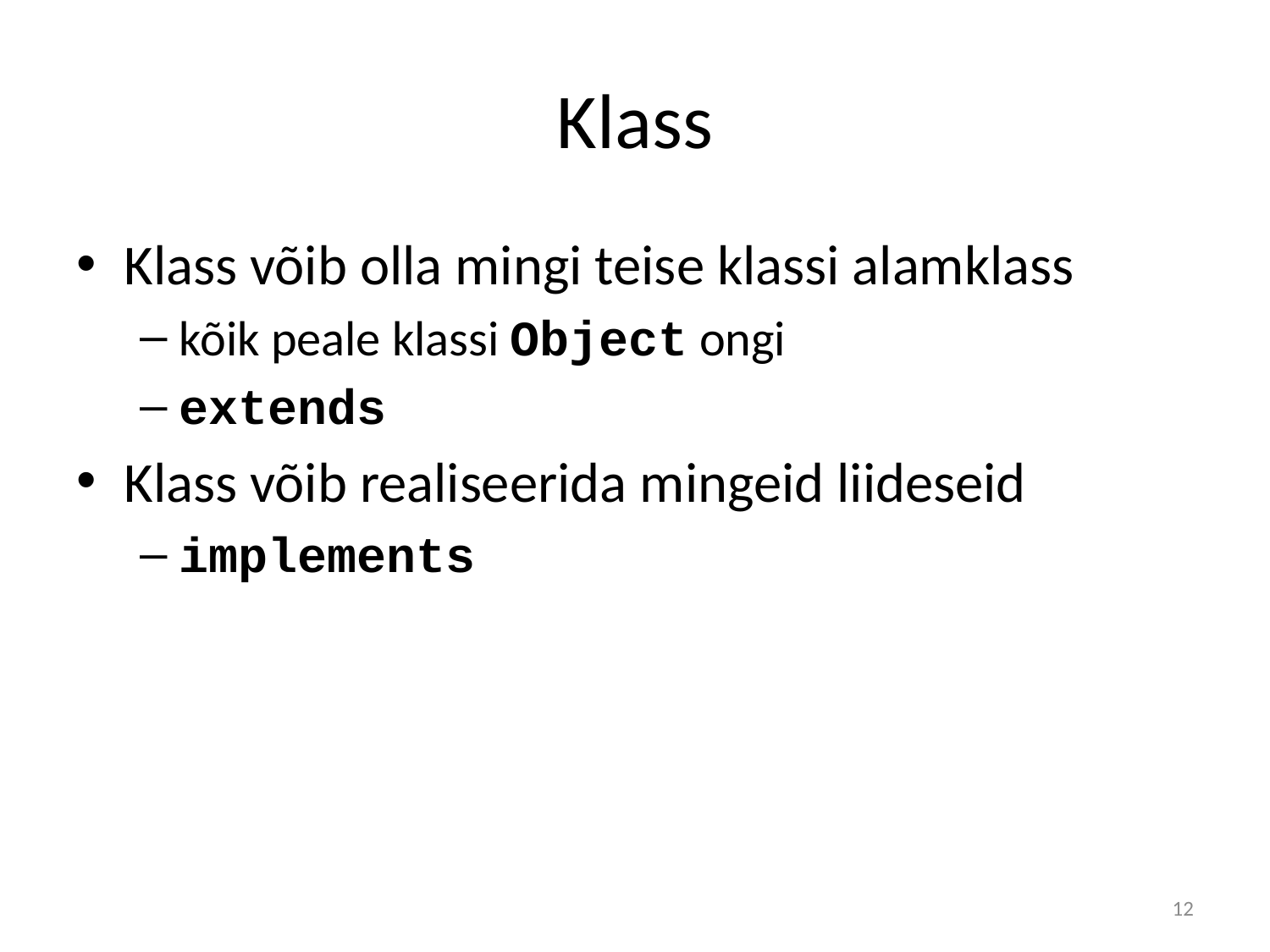

# Klass
Klass võib olla mingi teise klassi alamklass
kõik peale klassi Object ongi
extends
Klass võib realiseerida mingeid liideseid
implements

12